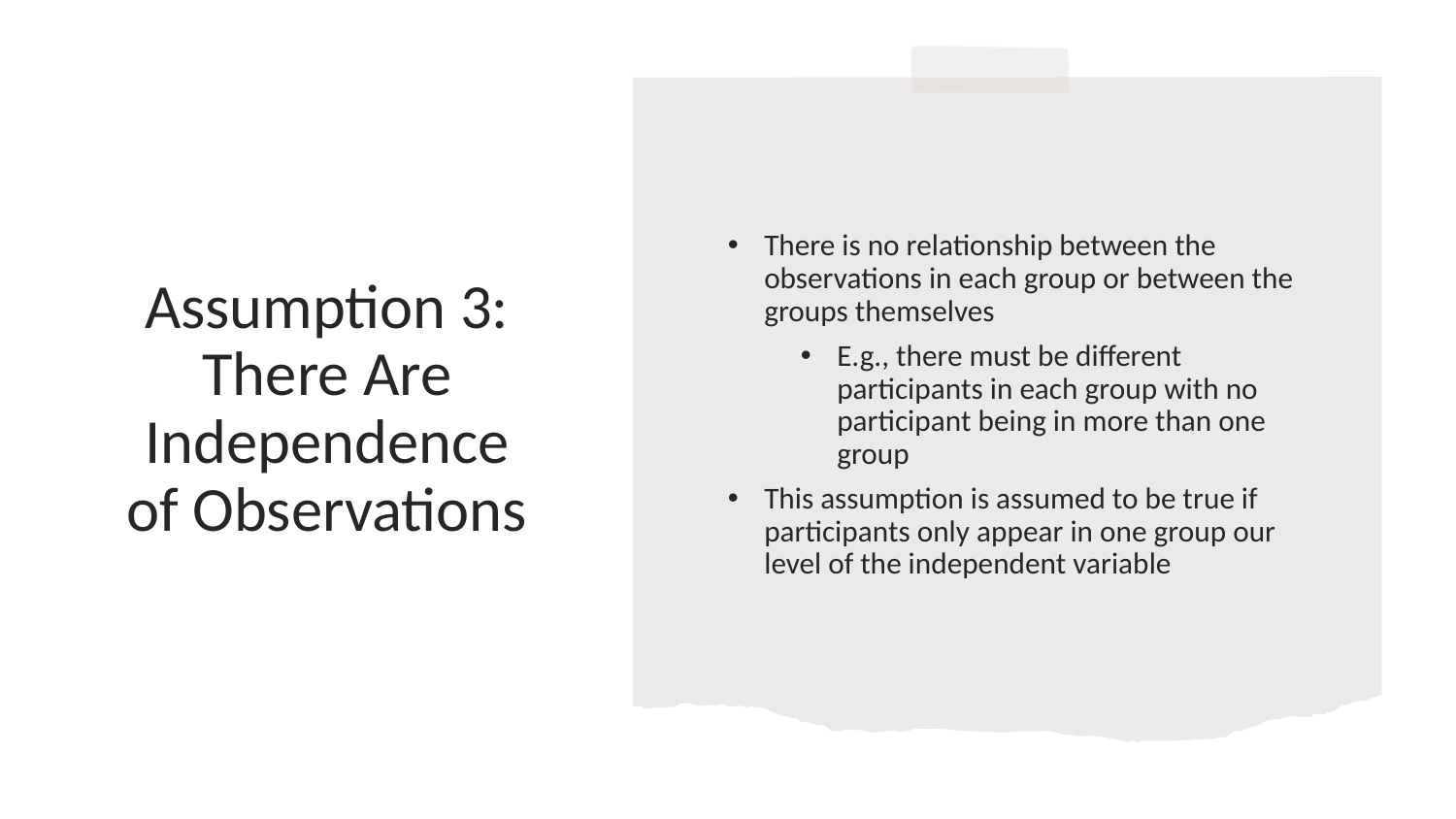

There is no relationship between the observations in each group or between the groups themselves
E.g., there must be different participants in each group with no participant being in more than one group
This assumption is assumed to be true if participants only appear in one group our level of the independent variable
# Assumption 3: There Are Independence of Observations